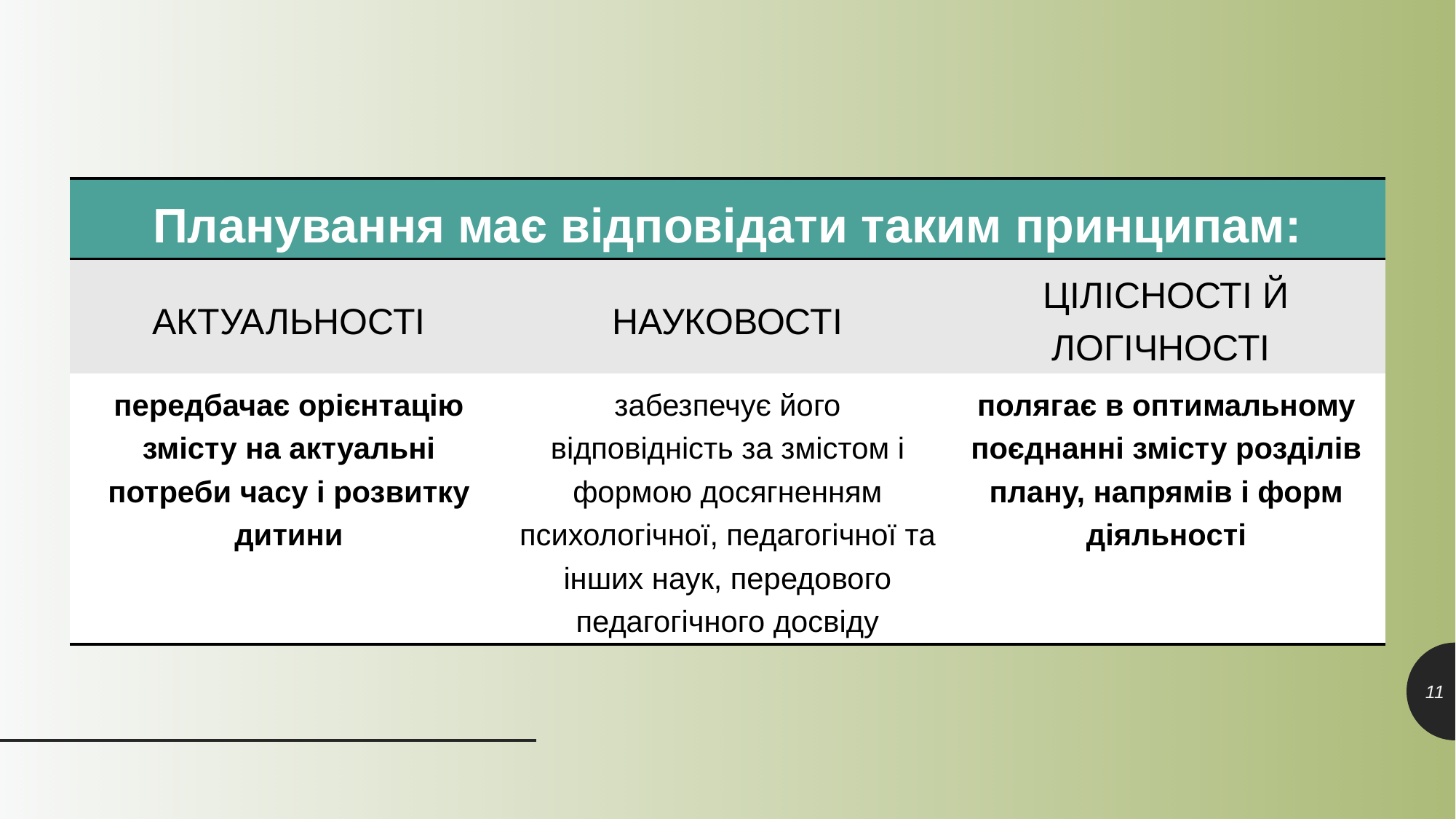

| Планування має відповідати таким принципам: |  |  |
| --- | --- | --- |
| АКТУАЛЬНОСТІ | НАУКОВОСТІ | ЦІЛІСНОСТІ Й ЛОГІЧНОСТІ |
| передбачає орієнтацію змісту на актуальні потреби часу і розвитку дитини | забезпечує його відповідність за змістом і формою досягненням психологічної, педагогічної та інших наук, передового педагогічного досвіду | полягає в оптимальному поєднанні змісту розділів плану, напрямів і форм діяльності |
11